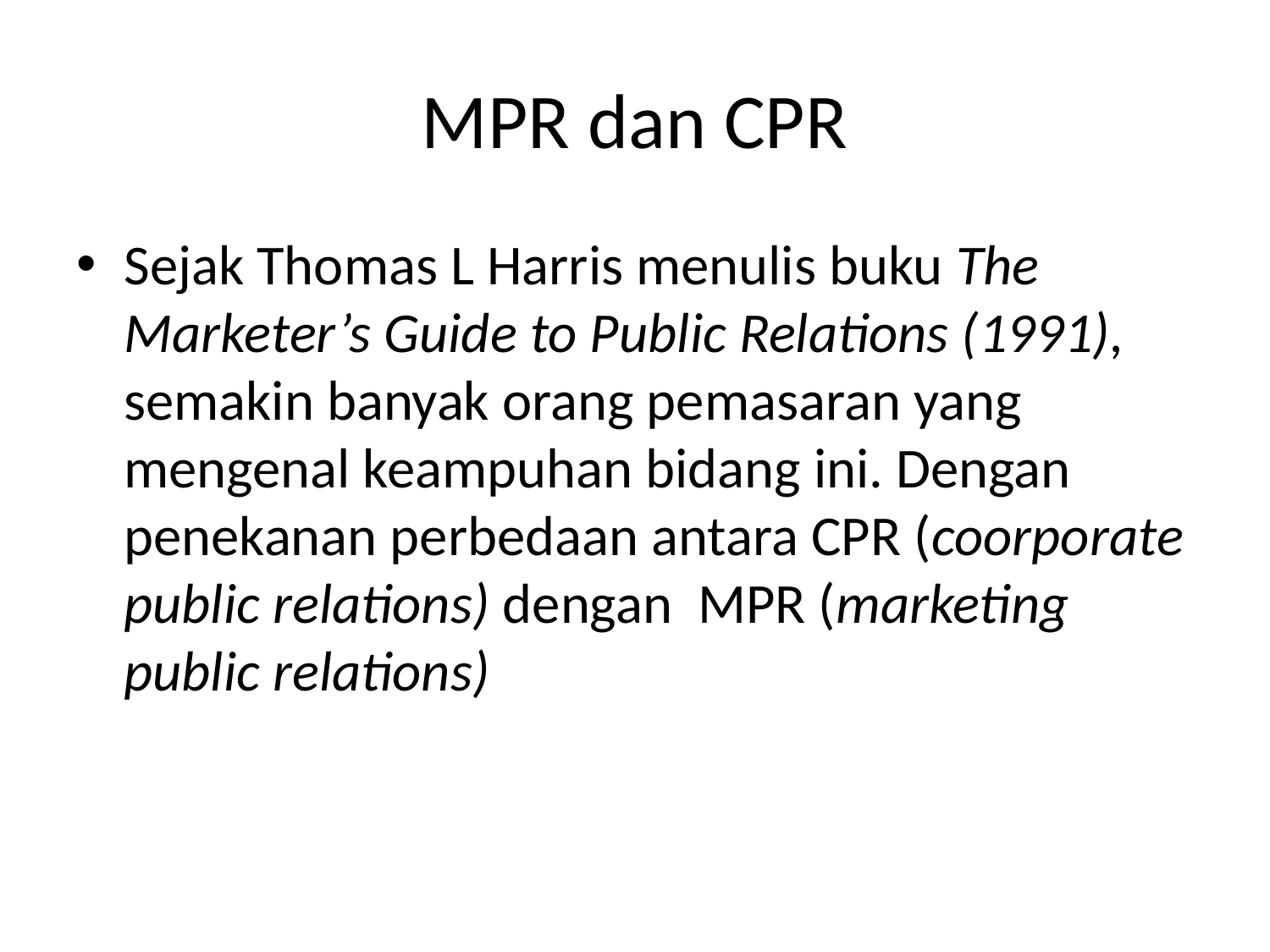

# MPR dan CPR
Sejak Thomas L Harris menulis buku The Marketer’s Guide to Public Relations (1991), semakin banyak orang pemasaran yang mengenal keampuhan bidang ini. Dengan penekanan perbedaan antara CPR (coorporate public relations) dengan  MPR (marketing public relations)